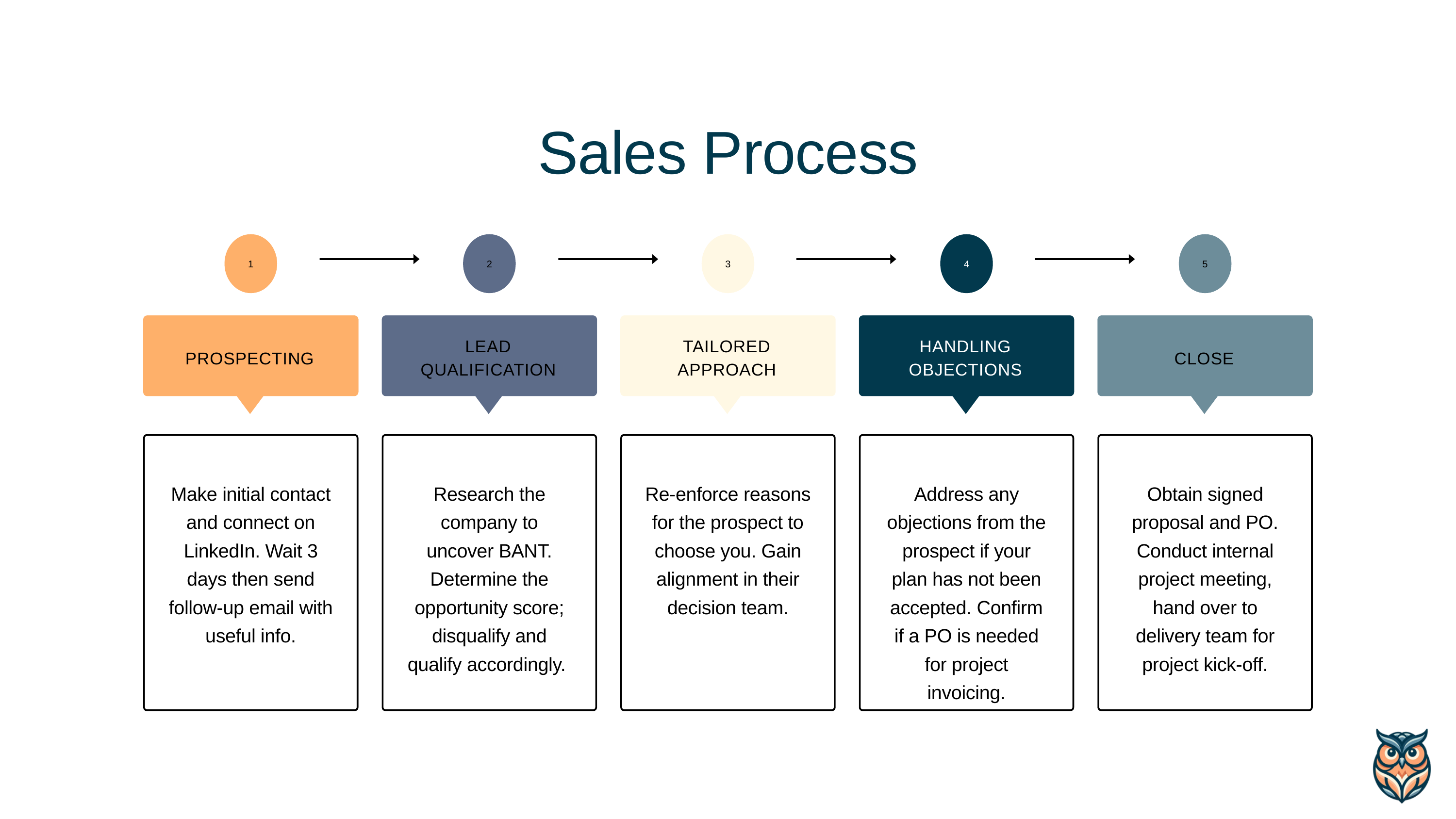

Sales Process

1

2

3

4

5

LEAD QUALIFICATION
TAILORED APPROACH
HANDLING OBJECTIONS
PROSPECTING
CLOSE

Make initial contact and connect on LinkedIn. Wait 3 days then send follow-up email with useful info.
Research the company to uncover BANT. Determine the opportunity score; disqualify and qualify accordingly.
Re-enforce reasons for the prospect to choose you. Gain alignment in their decision team.
Address any objections from the prospect if your plan has not been accepted. Confirm if a PO is needed for project invoicing.
Obtain signed proposal and PO. Conduct internal project meeting, hand over to delivery team for project kick-off.